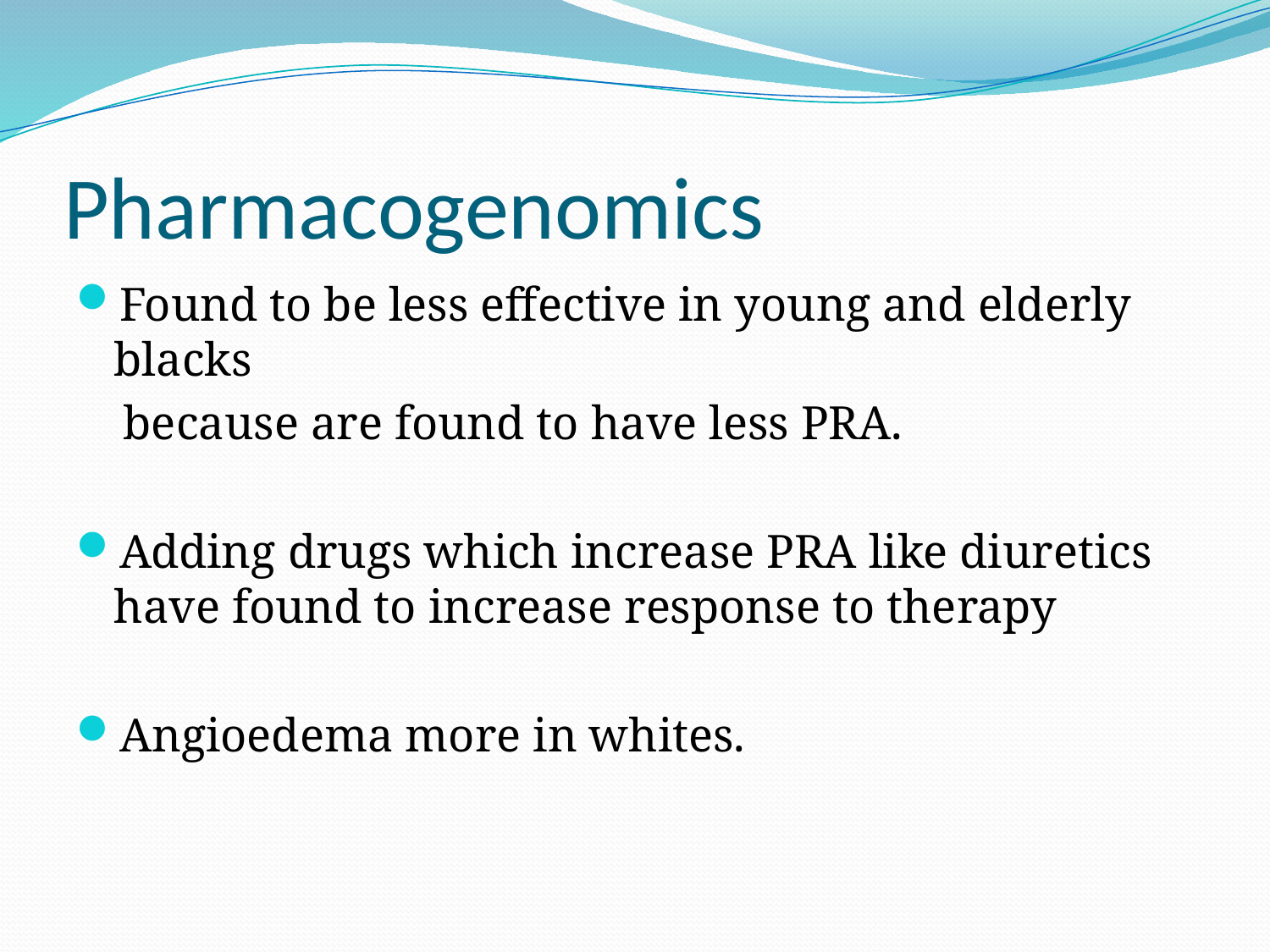

# Pharmacogenomics
Found to be less effective in young and elderly blacks
    because are found to have less PRA.

Adding drugs which increase PRA like diuretics have found to increase response to therapy

Angioedema more in whites.